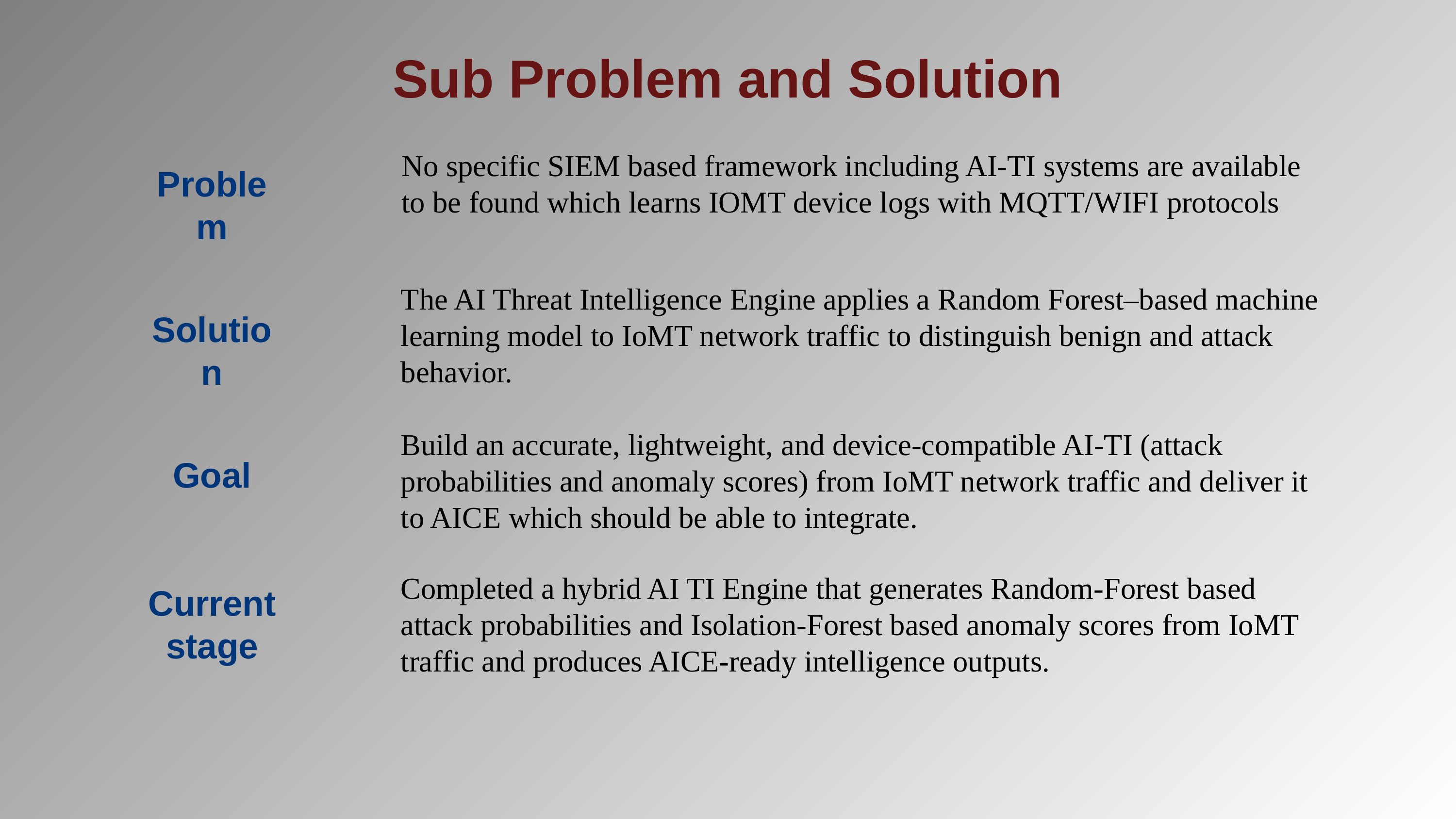

Sub Problem and Solution
No specific SIEM based framework including AI-TI systems are available to be found which learns IOMT device logs with MQTT/WIFI protocols
Problem
The AI Threat Intelligence Engine applies a Random Forest–based machine learning model to IoMT network traffic to distinguish benign and attack behavior.
Solution
Build an accurate, lightweight, and device-compatible AI-TI (attack probabilities and anomaly scores) from IoMT network traffic and deliver it to AICE which should be able to integrate.
Goal
Completed a hybrid AI TI Engine that generates Random-Forest based attack probabilities and Isolation-Forest based anomaly scores from IoMT traffic and produces AICE-ready intelligence outputs.
Current stage